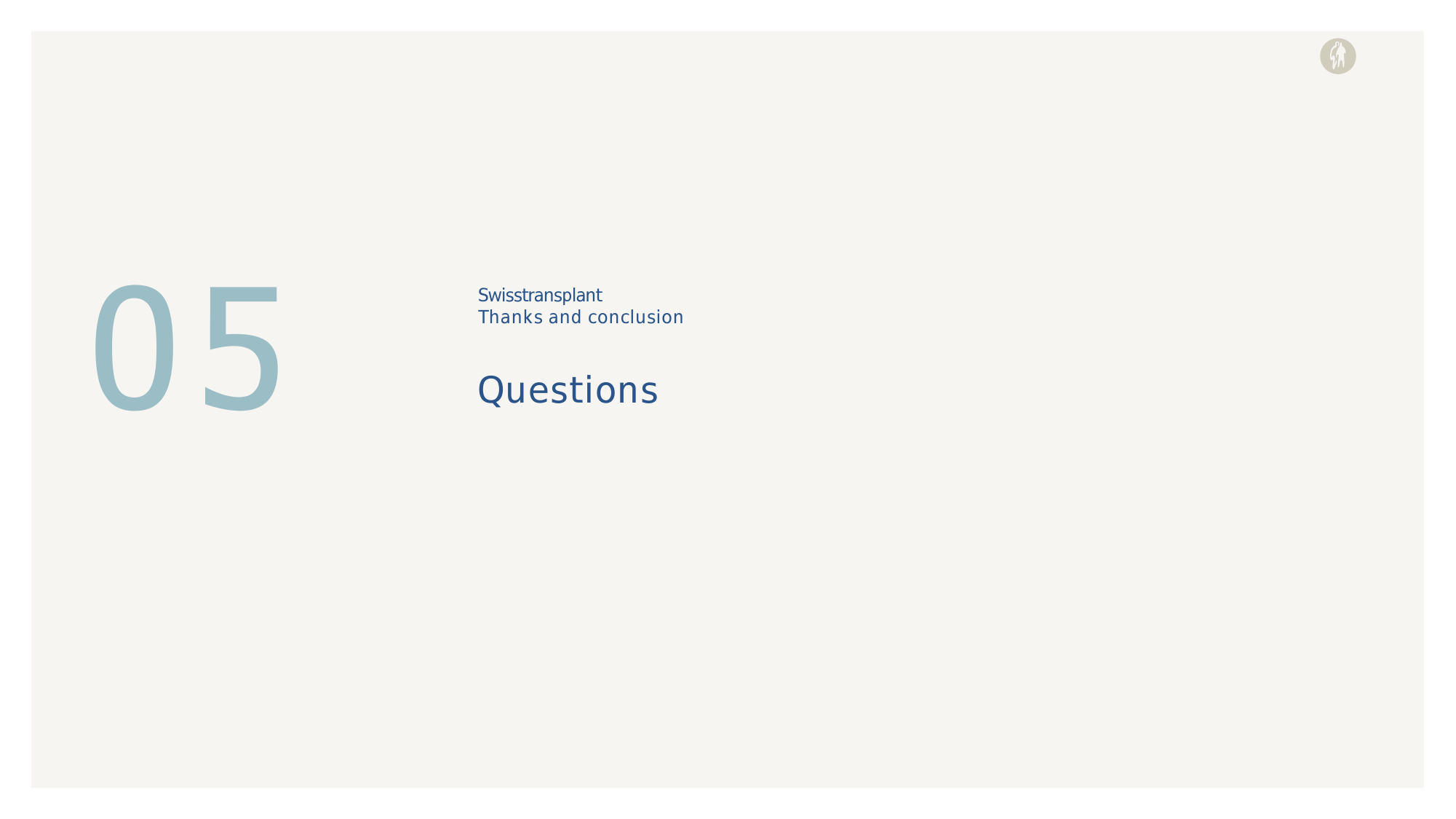

05
Swisstransplant
Thanks and conclusion

# Questions